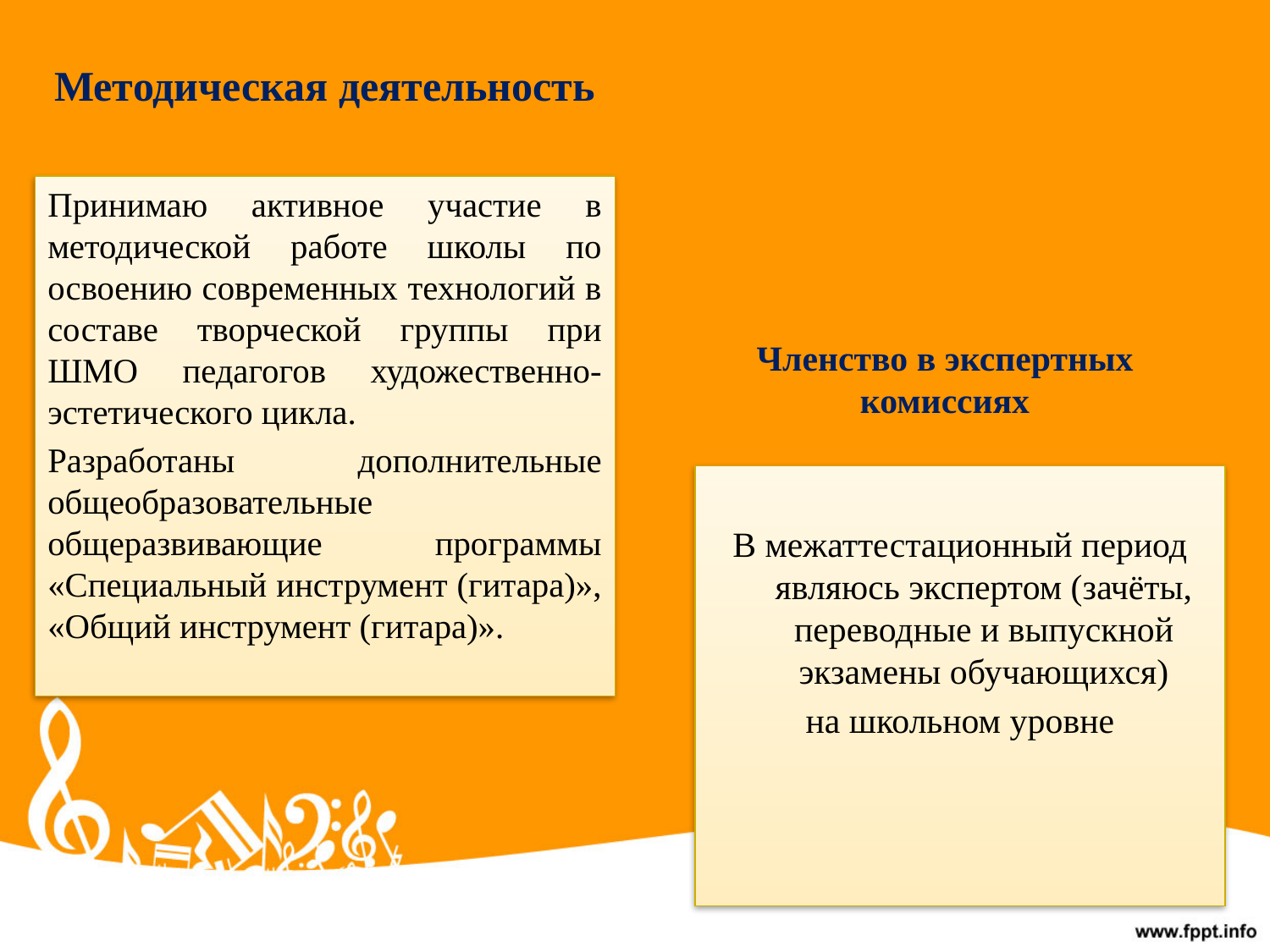

#
Методическая деятельность
Принимаю активное участие в методической работе школы по освоению современных технологий в составе творческой группы при ШМО педагогов художественно-эстетического цикла.
Разработаны дополнительные общеобразовательные общеразвивающие программы «Специальный инструмент (гитара)», «Общий инструмент (гитара)».

Членство в экспертных комиссиях

В межаттестационный период являюсь экспертом (зачёты, переводные и выпускной экзамены обучающихся)
на школьном уровне